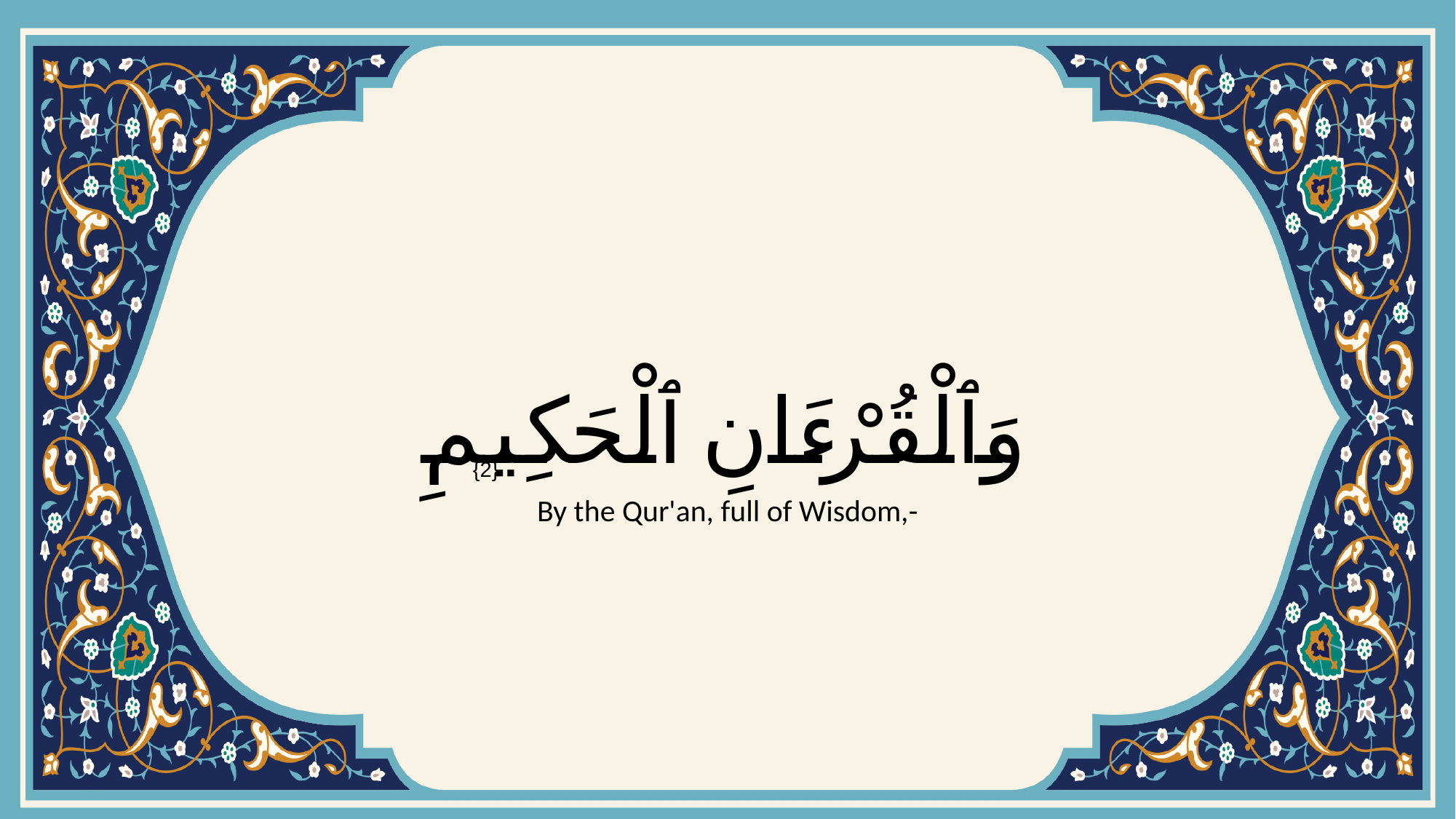

# وَٱلْقُرْءَانِ ٱلْحَكِيمِ
{2}
By the Qur'an, full of Wisdom,-